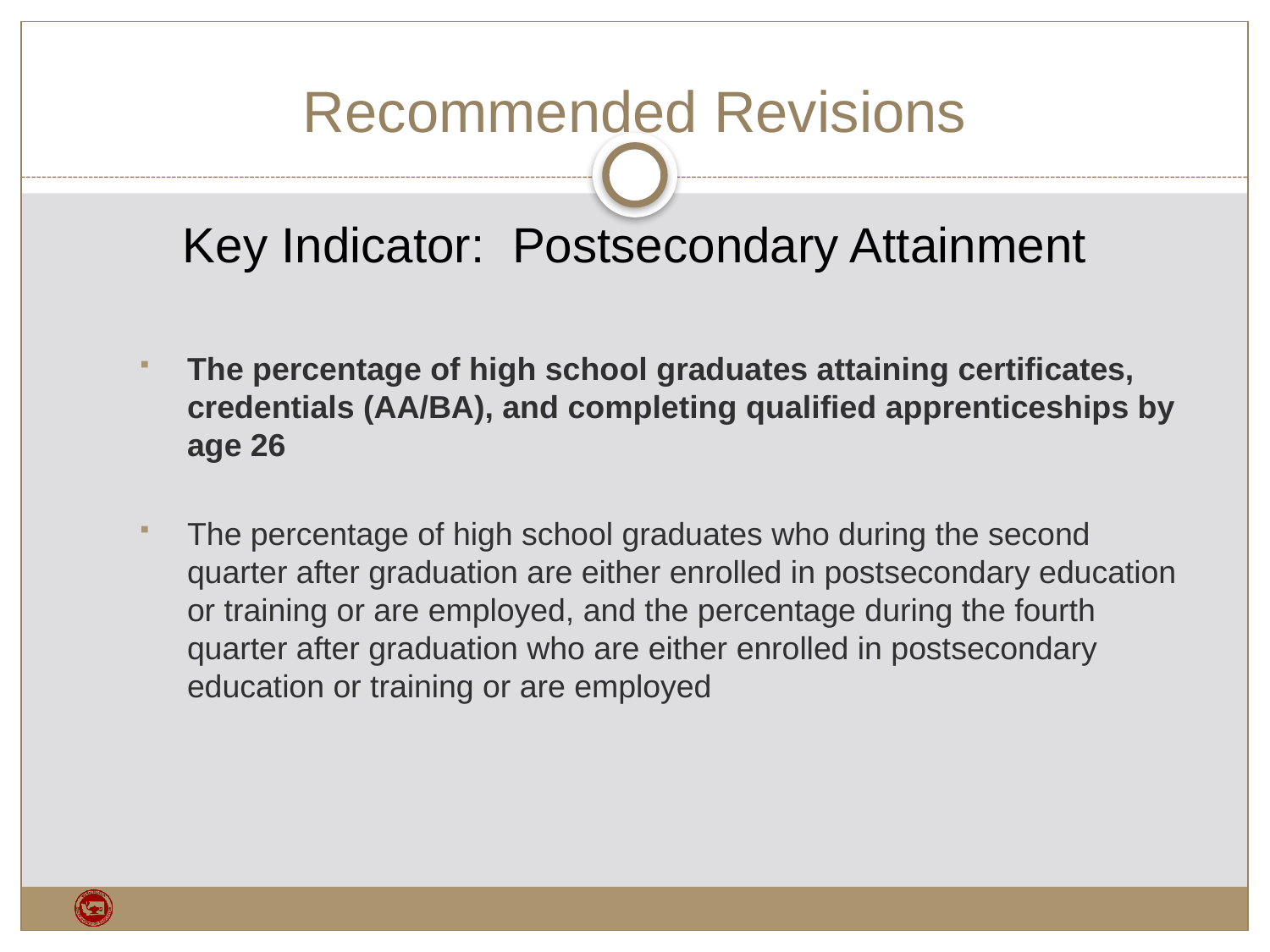

# Recommended Revisions
Key Indicator:  Postsecondary Attainment

The percentage of high school graduates attaining certificates, credentials (AA/BA), and completing qualified apprenticeships by age 26

The percentage of high school graduates who during the second quarter after graduation are either enrolled in postsecondary education or training or are employed, and the percentage during the fourth quarter after graduation who are either enrolled in postsecondary education or training or are employed